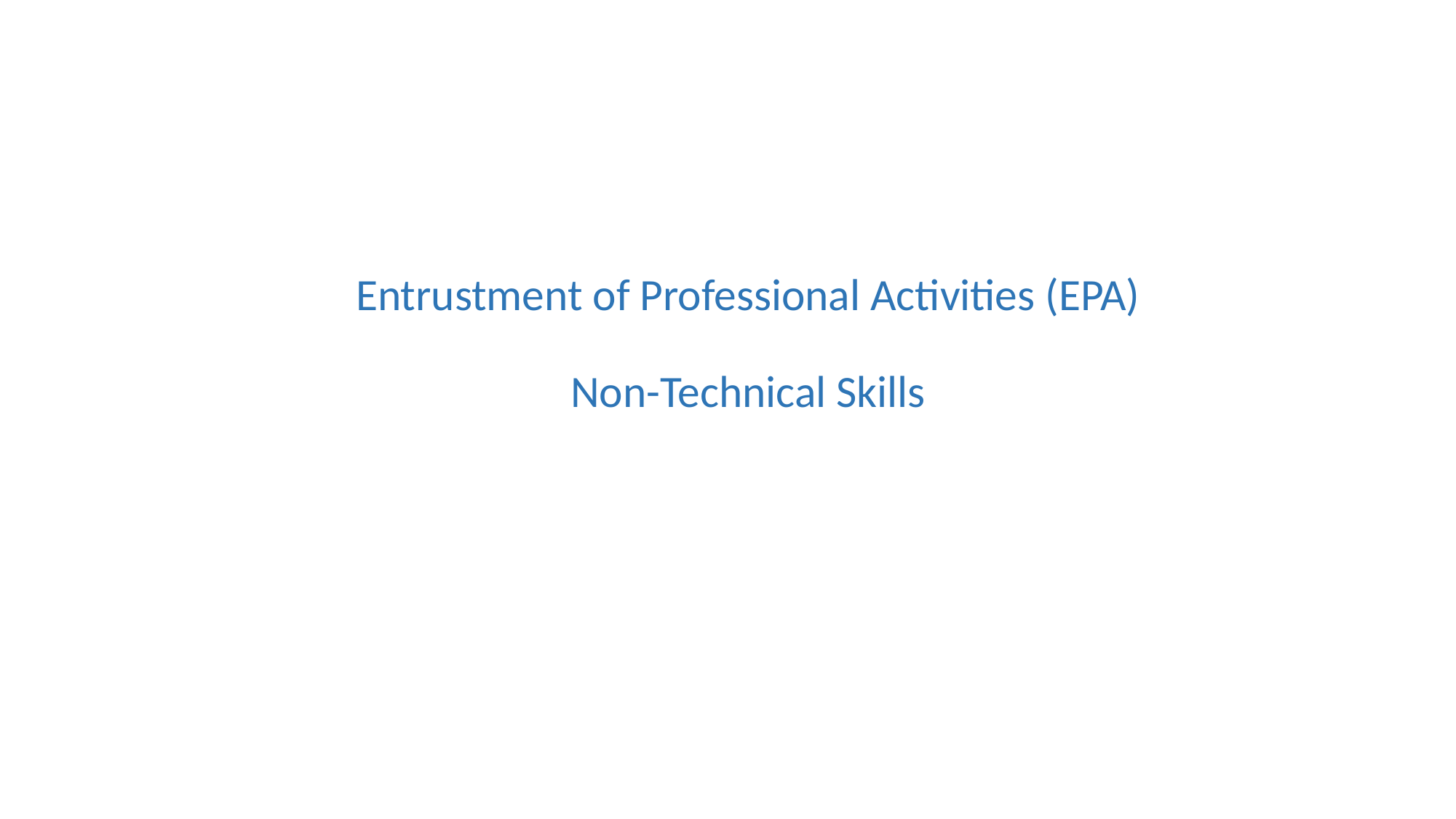

# Entrustment of Professional Activities (EPA) Non-Technical Skills